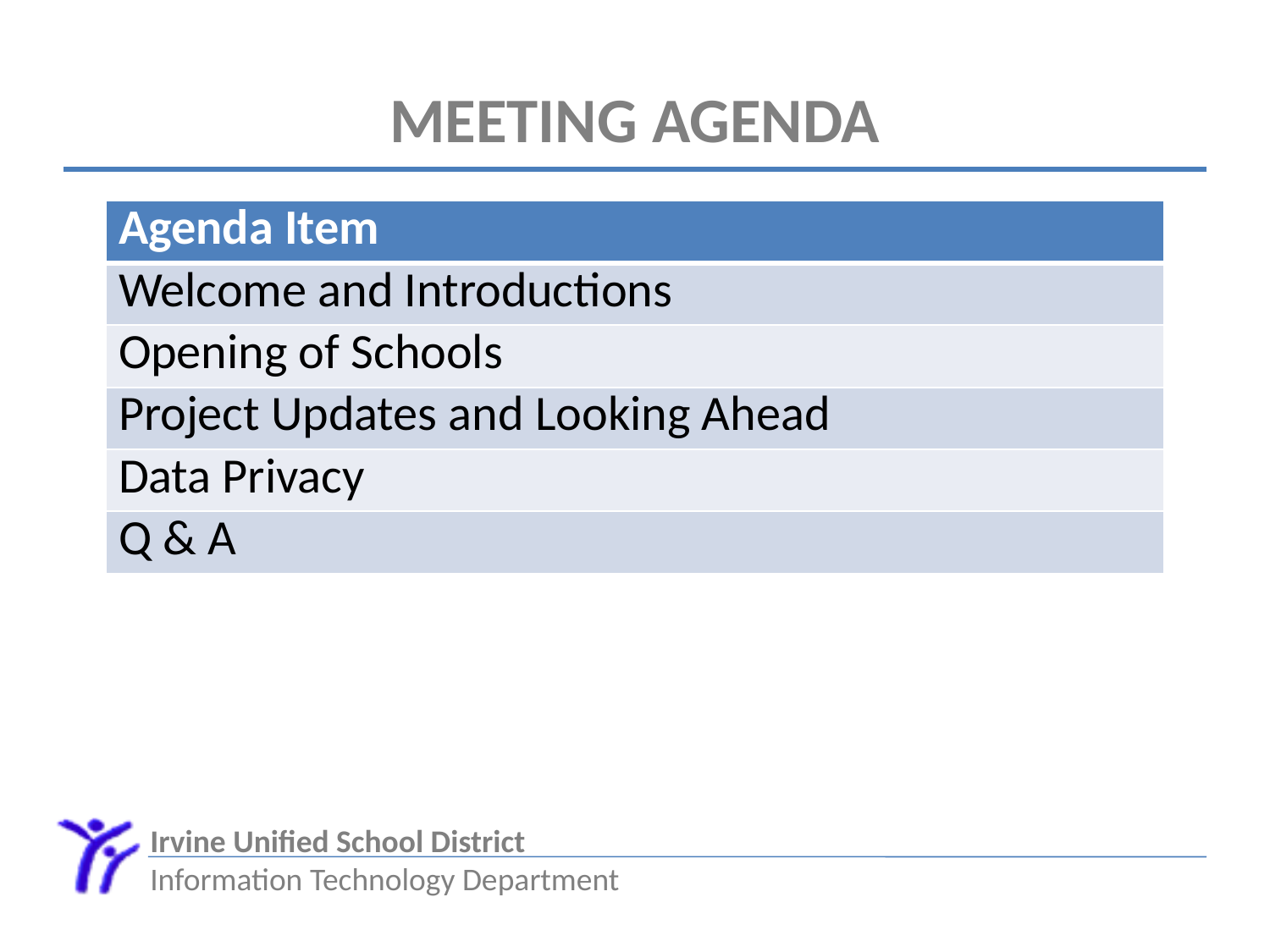

# Meeting Agenda
| Agenda Item |
| --- |
| Welcome and Introductions |
| Opening of Schools |
| Project Updates and Looking Ahead |
| Data Privacy |
| Q & A |